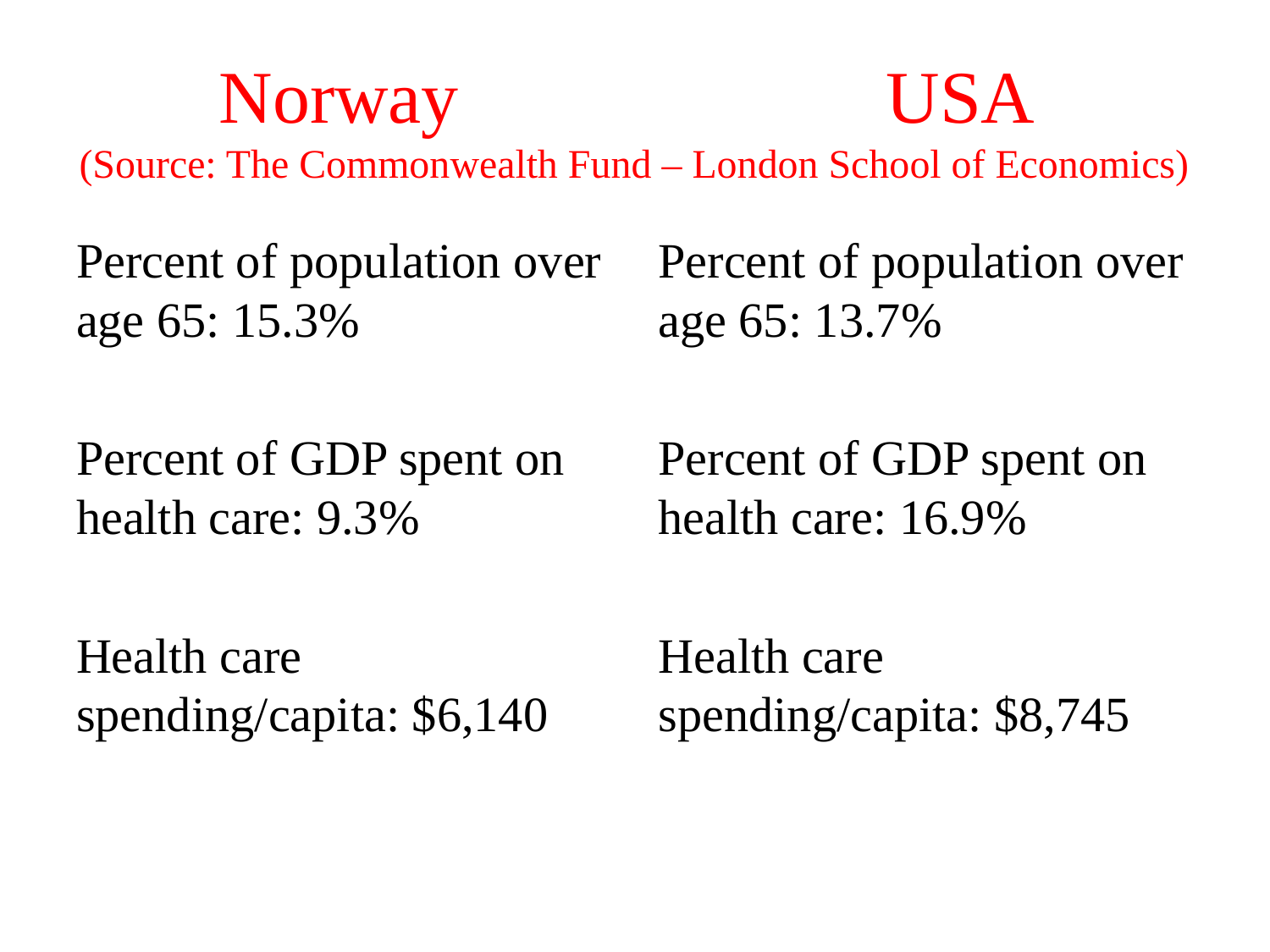

# Norway                       USA (Source: The Commonwealth Fund – London School of Economics)
Percent of population over age 65: 15.3%

Percent of GDP spent on health care: 9.3%

Health care spending/capita: $6,140
Percent of population over age 65: 13.7%

Percent of GDP spent on health care: 16.9%

Health care spending/capita: $8,745